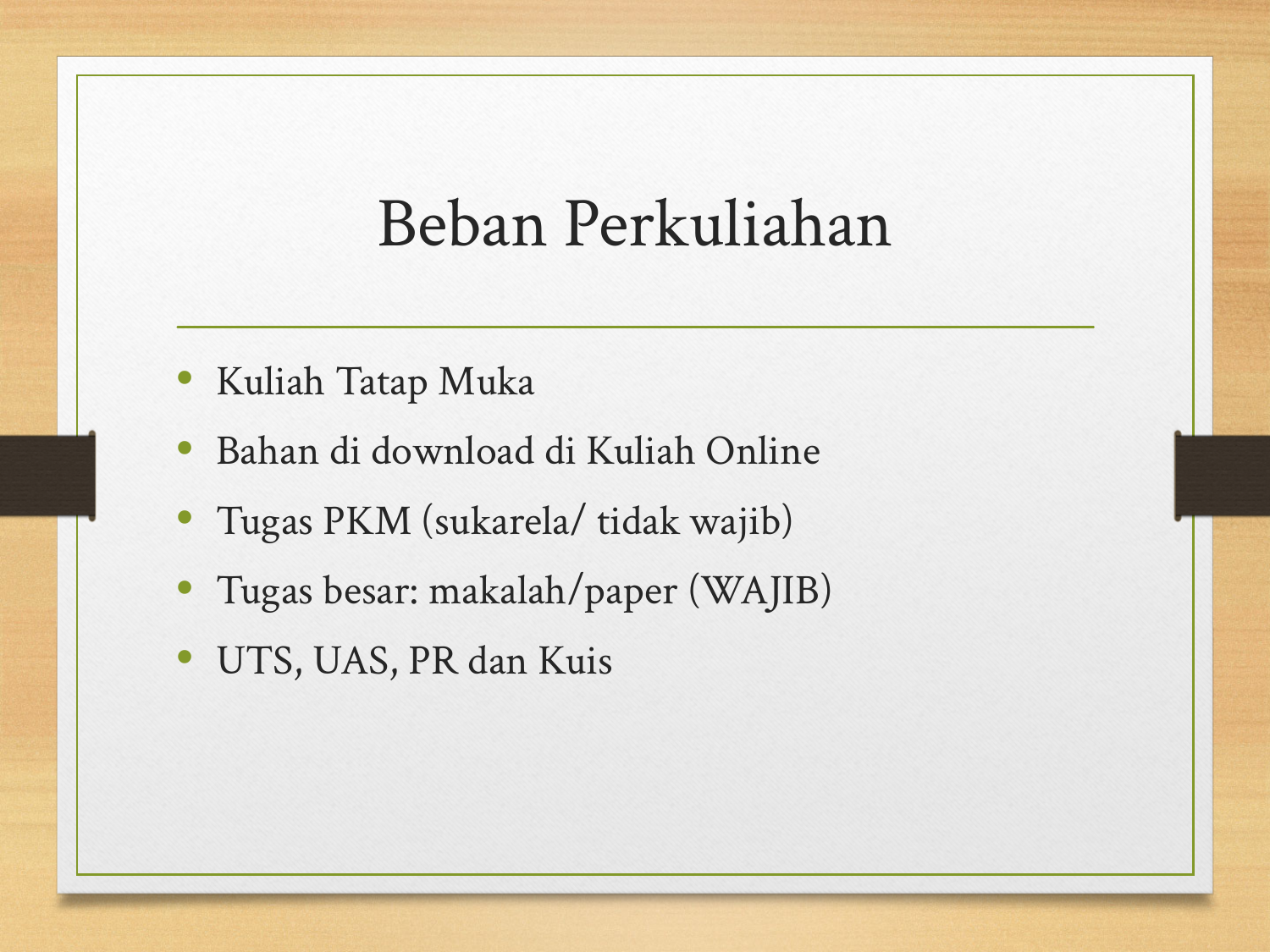

# Beban Perkuliahan
Kuliah Tatap Muka
Bahan di download di Kuliah Online
Tugas PKM (sukarela/ tidak wajib)
Tugas besar: makalah/paper (WAJIB)
UTS, UAS, PR dan Kuis